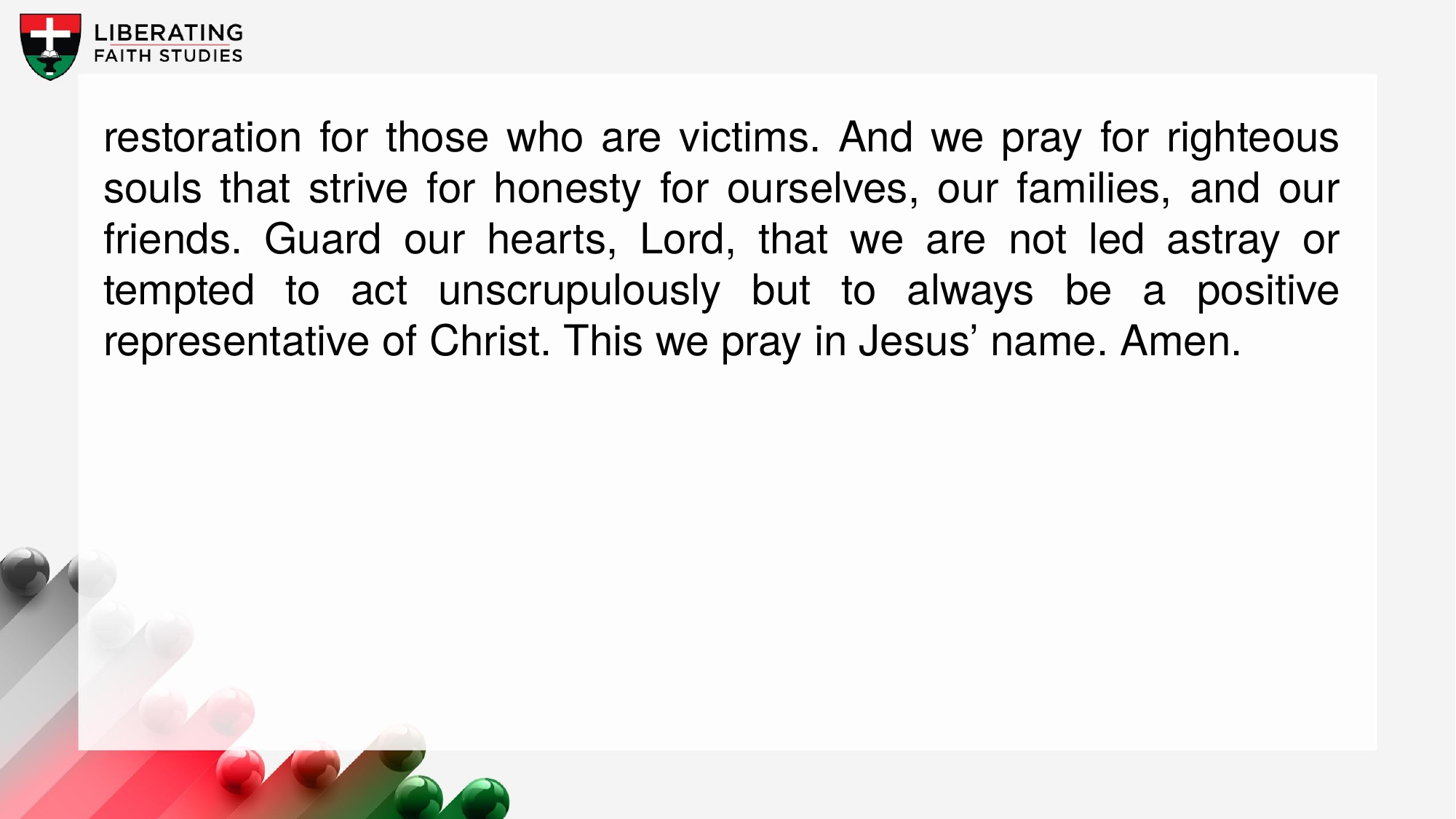

restoration for those who are victims. And we pray for righteous souls that strive for honesty for ourselves, our families, and our friends. Guard our hearts, Lord, that we are not led astray or tempted to act unscrupulously but to always be a positive representative of Christ. This we pray in Jesus’ name. Amen.